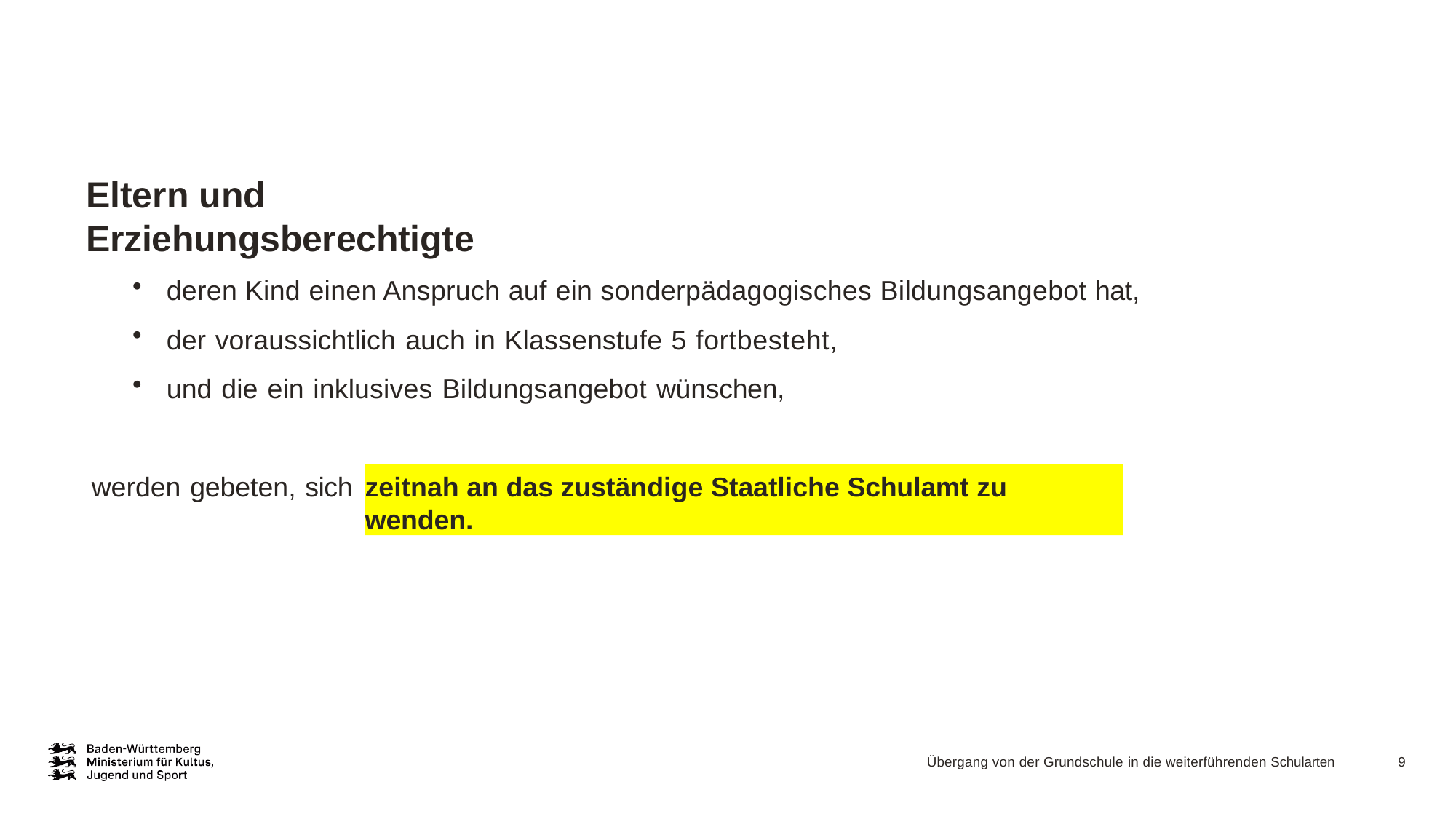

# Eltern und Erziehungsberechtigte
deren Kind einen Anspruch auf ein sonderpädagogisches Bildungsangebot hat,
der voraussichtlich auch in Klassenstufe 5 fortbesteht,
und die ein inklusives Bildungsangebot wünschen,
zeitnah an das zuständige Staatliche Schulamt zu wenden.
werden gebeten, sich
Übergang von der Grundschule in die weiterführenden Schularten
9